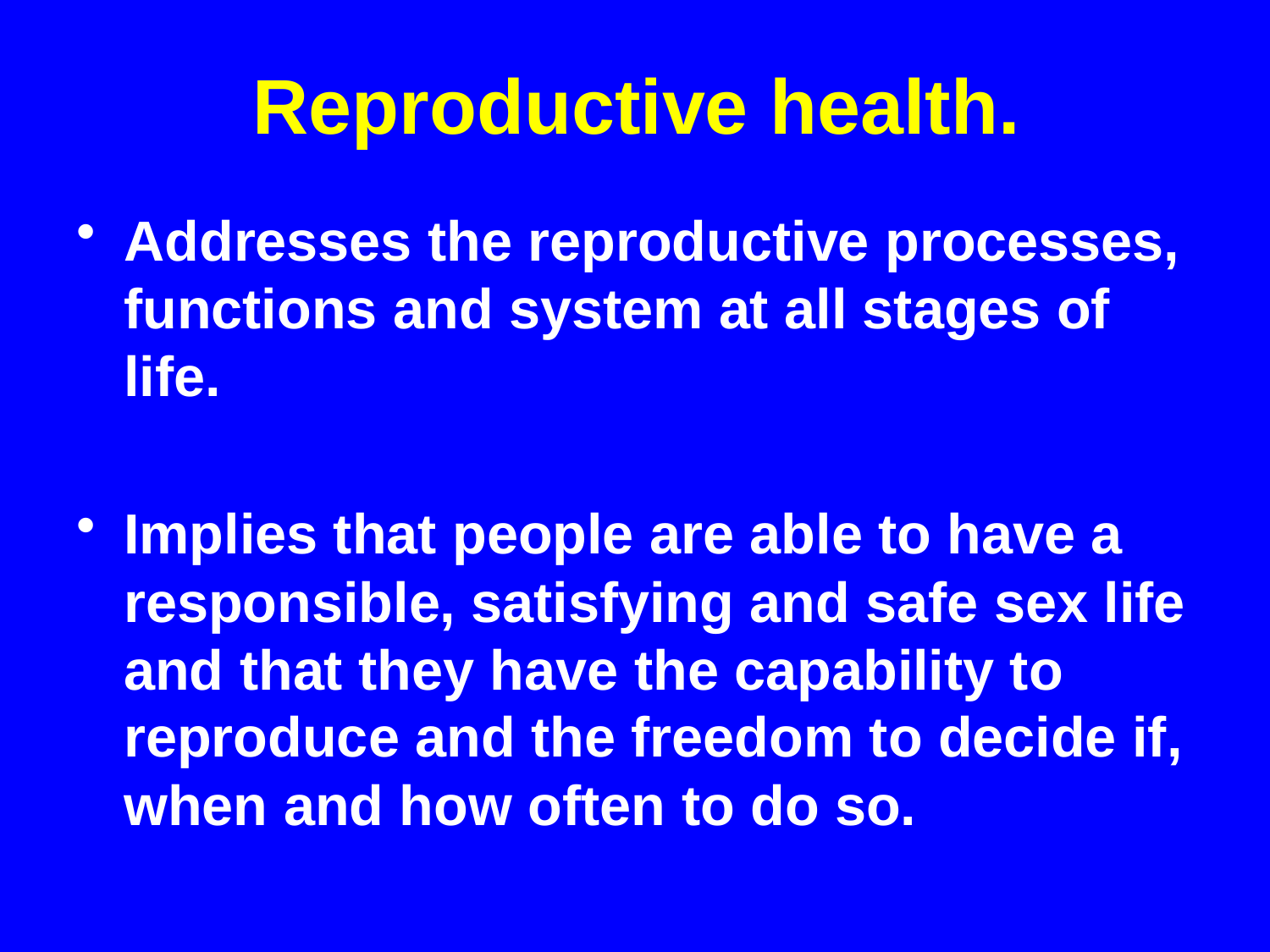

# Reproductive health.
Addresses the reproductive processes, functions and system at all stages of life.

Implies that people are able to have a responsible, satisfying and safe sex life and that they have the capability to reproduce and the freedom to decide if, when and how often to do so.